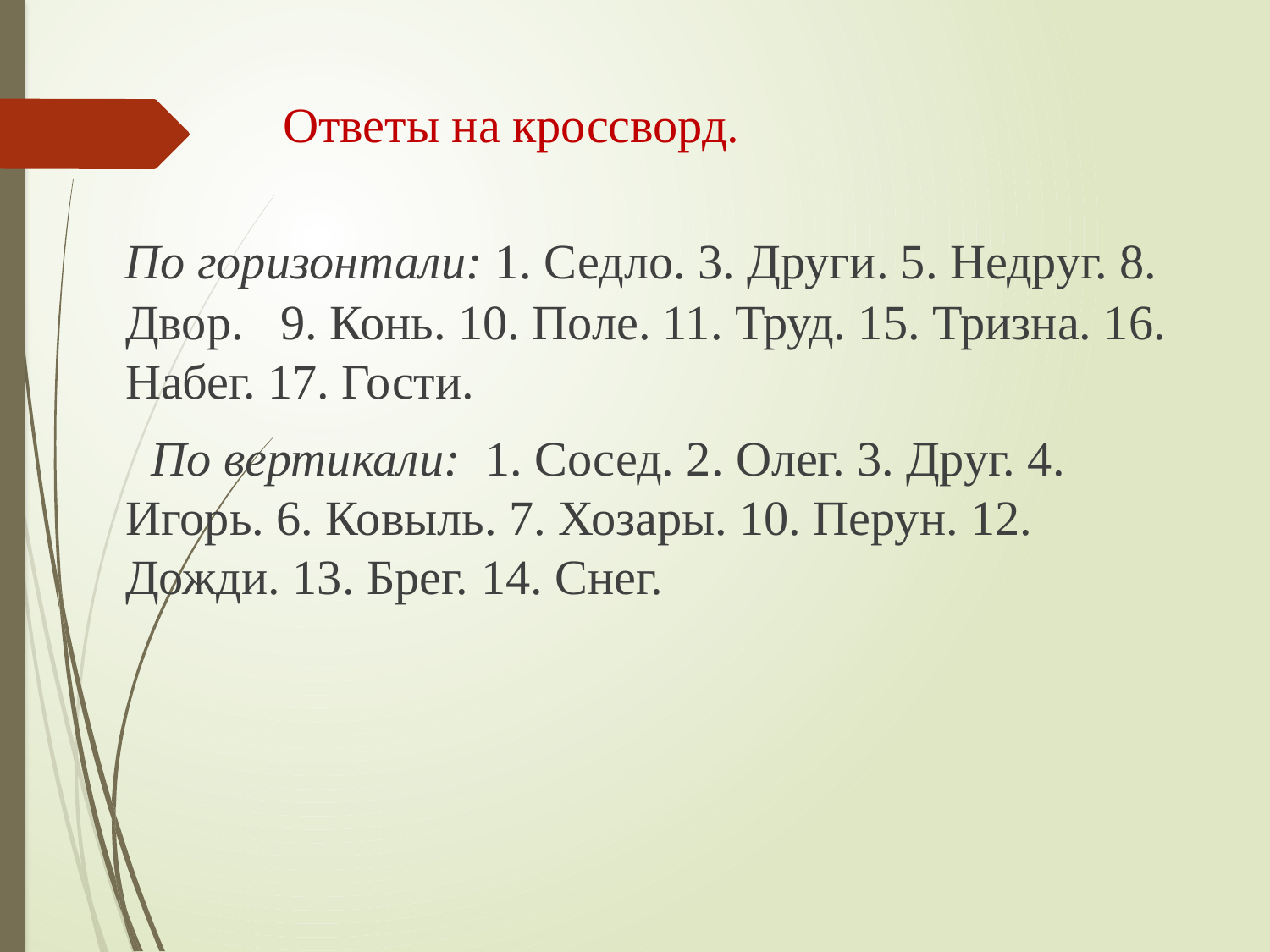

# Ответы на кроссворд.
   По горизонтали: 1. Седло. 3. Други. 5. Недруг. 8. Двор.   9. Конь. 10. Поле. 11. Труд. 15. Тризна. 16. Набег. 17. Гости.
      По вертикали:  1. Сосед. 2. Олег. 3. Друг. 4. Игорь. 6. Ковыль. 7. Хозары. 10. Перун. 12. Дожди. 13. Брег. 14. Снег.